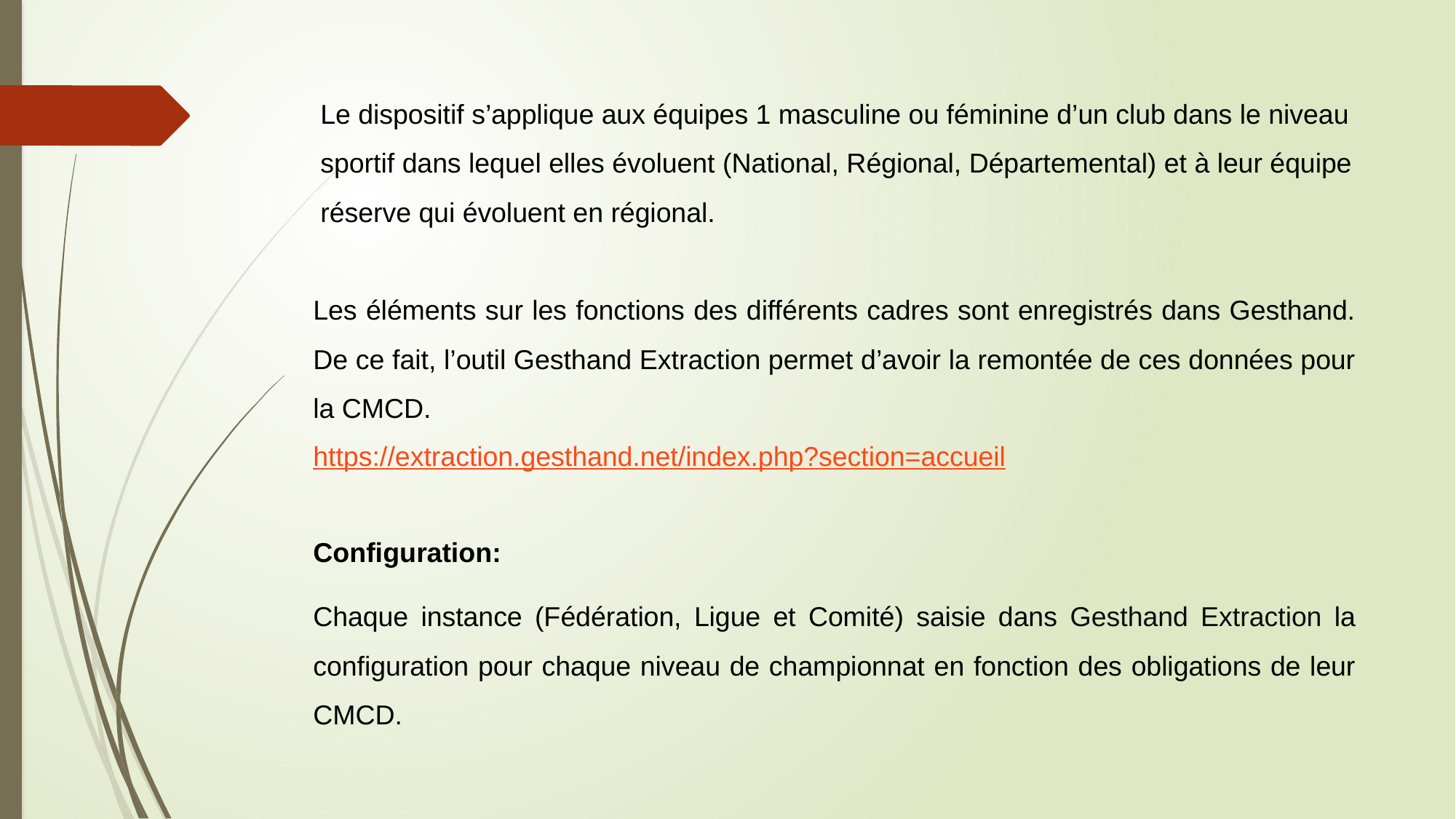

# Le dispositif s’applique aux équipes 1 masculine ou féminine d’un club dans le niveau sportif dans lequel elles évoluent (National, Régional, Départemental) et à leur équipe réserve qui évoluent en régional.
Les éléments sur les fonctions des différents cadres sont enregistrés dans Gesthand. De ce fait, l’outil Gesthand Extraction permet d’avoir la remontée de ces données pour la CMCD.
https://extraction.gesthand.net/index.php?section=accueil

Configuration:
Chaque instance (Fédération, Ligue et Comité) saisie dans Gesthand Extraction la configuration pour chaque niveau de championnat en fonction des obligations de leur CMCD.